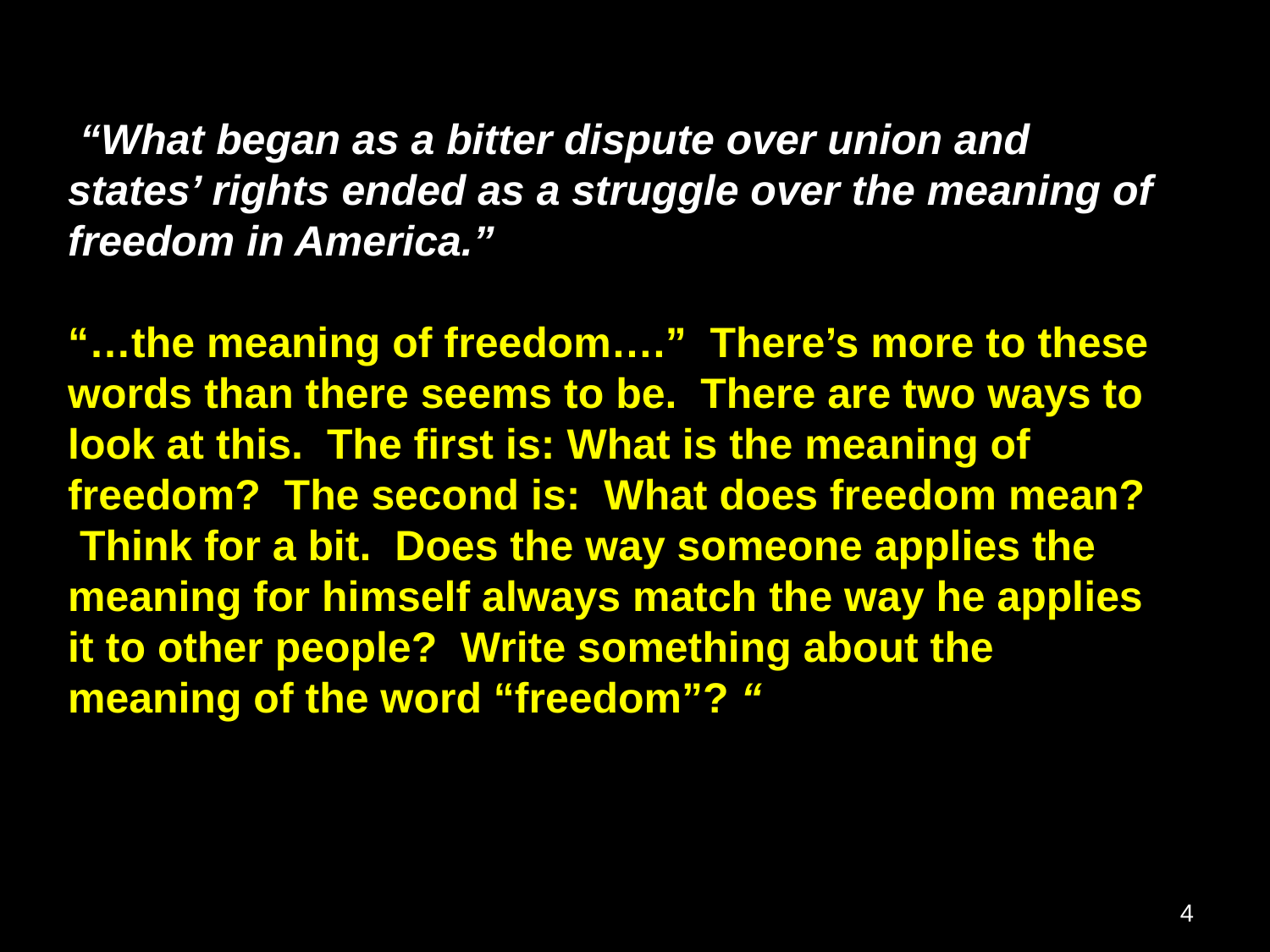

“What began as a bitter dispute over union and states’ rights ended as a struggle over the meaning of freedom in America.”

“…the meaning of freedom….”  There’s more to these words than there seems to be.  There are two ways to look at this.  The first is: What is the meaning of freedom?  The second is:  What does freedom mean?   Think for a bit.  Does the way someone applies the meaning for himself always match the way he applies it to other people?  Write something about the meaning of the word “freedom”? “

4